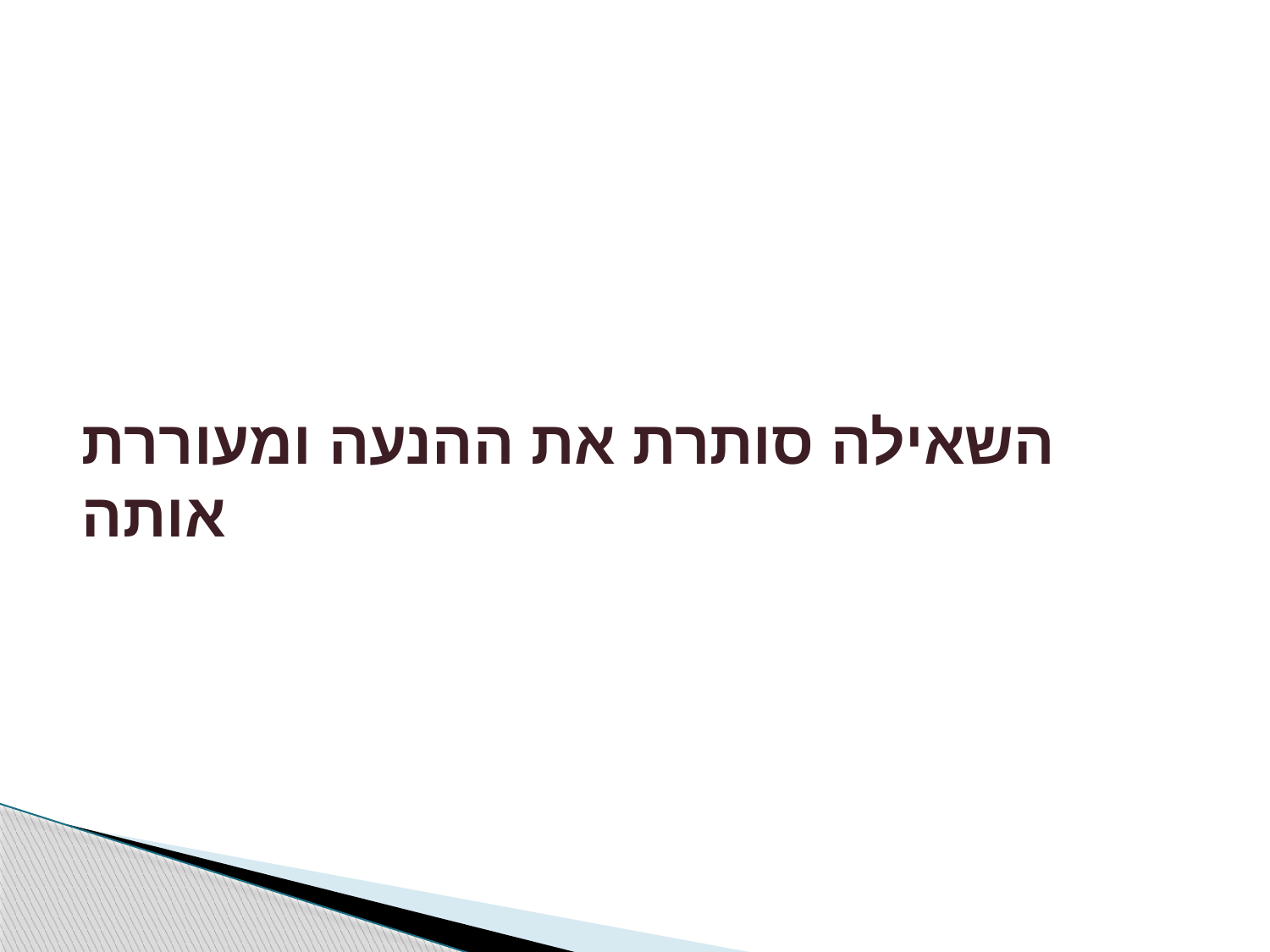

# השאילה סותרת את ההנעה ומעוררת אותה